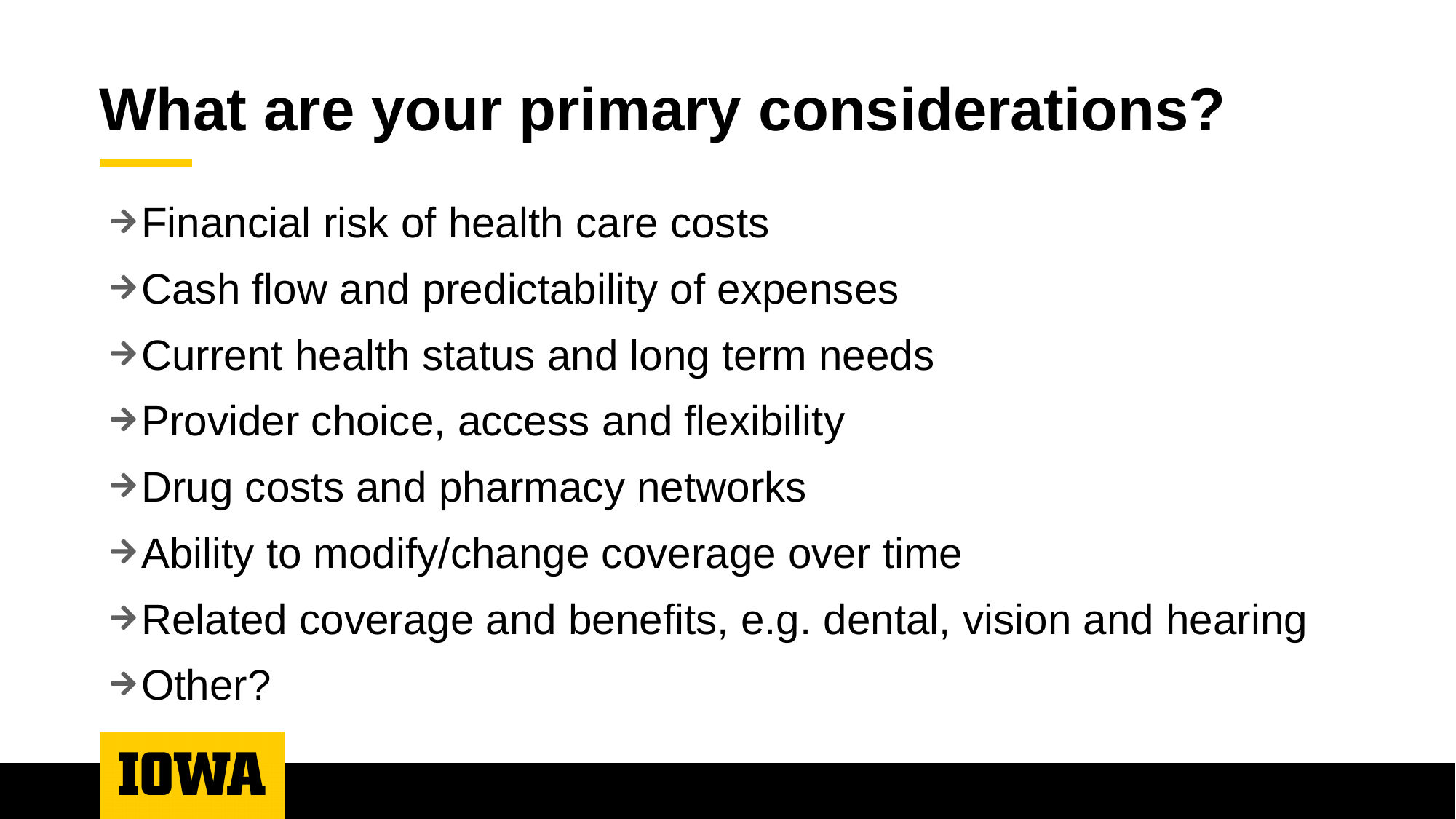

# What are your primary considerations?
Financial risk of health care costs
Cash flow and predictability of expenses
Current health status and long term needs
Provider choice, access and flexibility
Drug costs and pharmacy networks
Ability to modify/change coverage over time
Related coverage and benefits, e.g. dental, vision and hearing
Other?